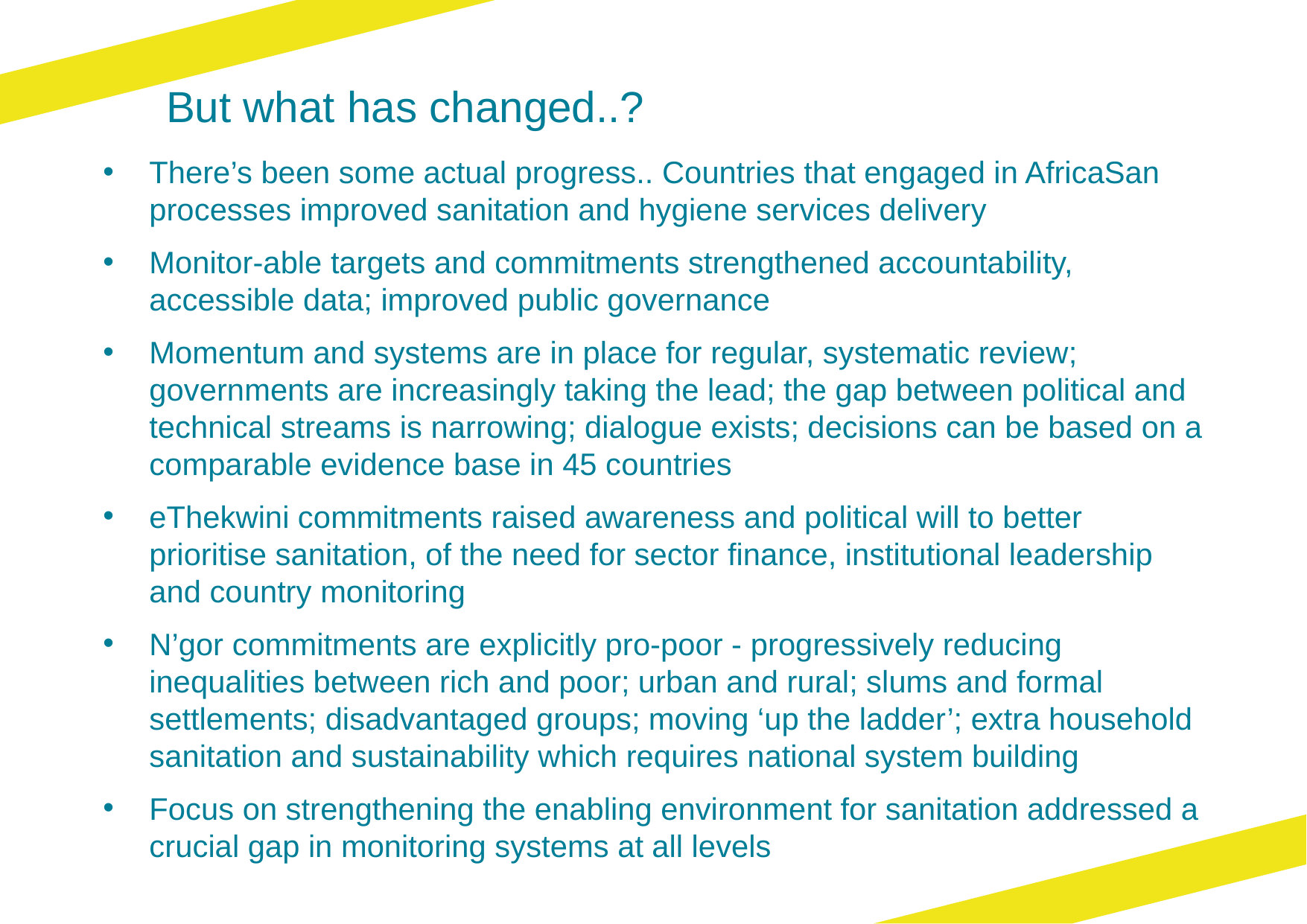

# But what has changed..?
There’s been some actual progress.. Countries that engaged in AfricaSan processes improved sanitation and hygiene services delivery
Monitor-able targets and commitments strengthened accountability, accessible data; improved public governance
Momentum and systems are in place for regular, systematic review; governments are increasingly taking the lead; the gap between political and technical streams is narrowing; dialogue exists; decisions can be based on a comparable evidence base in 45 countries
eThekwini commitments raised awareness and political will to better prioritise sanitation, of the need for sector finance, institutional leadership and country monitoring
N’gor commitments are explicitly pro-poor - progressively reducing inequalities between rich and poor; urban and rural; slums and formal settlements; disadvantaged groups; moving ‘up the ladder’; extra household sanitation and sustainability which requires national system building
Focus on strengthening the enabling environment for sanitation addressed a crucial gap in monitoring systems at all levels